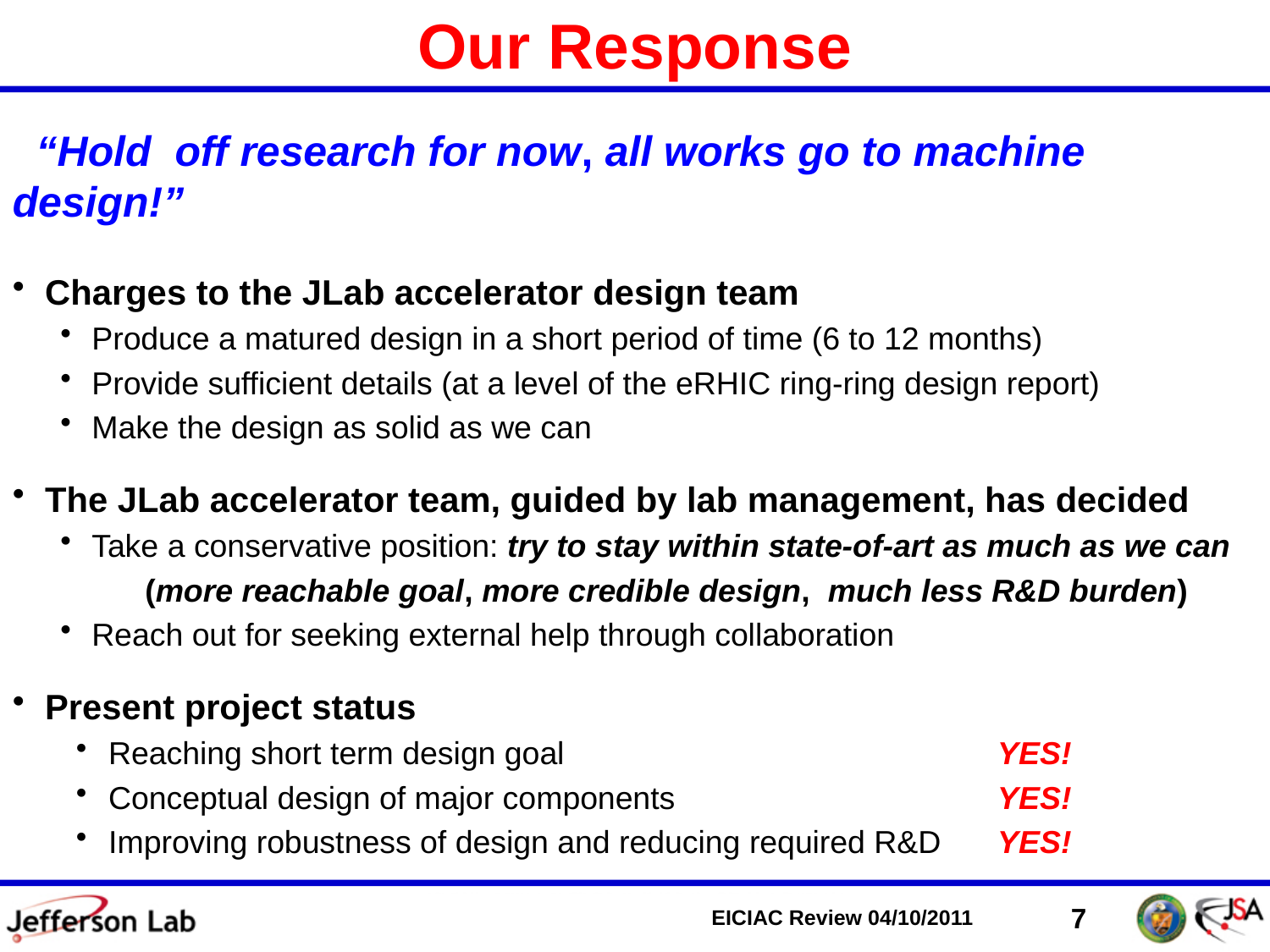

# Our Response
  “Hold  off research for now, all works go to machine design!”

Charges to the JLab accelerator design team
Produce a matured design in a short period of time (6 to 12 months)
Provide sufficient details (at a level of the eRHIC ring-ring design report)
Make the design as solid as we can

The JLab accelerator team, guided by lab management, has decided
Take a conservative position: try to stay within state-of-art as much as we can
	      (more reachable goal, more credible design,  much less R&D burden)
Reach out for seeking external help through collaboration

Present project status
Reaching short term design goal				YES!
Conceptual design of major components			YES!
Improving robustness of design and reducing required R&D	YES!